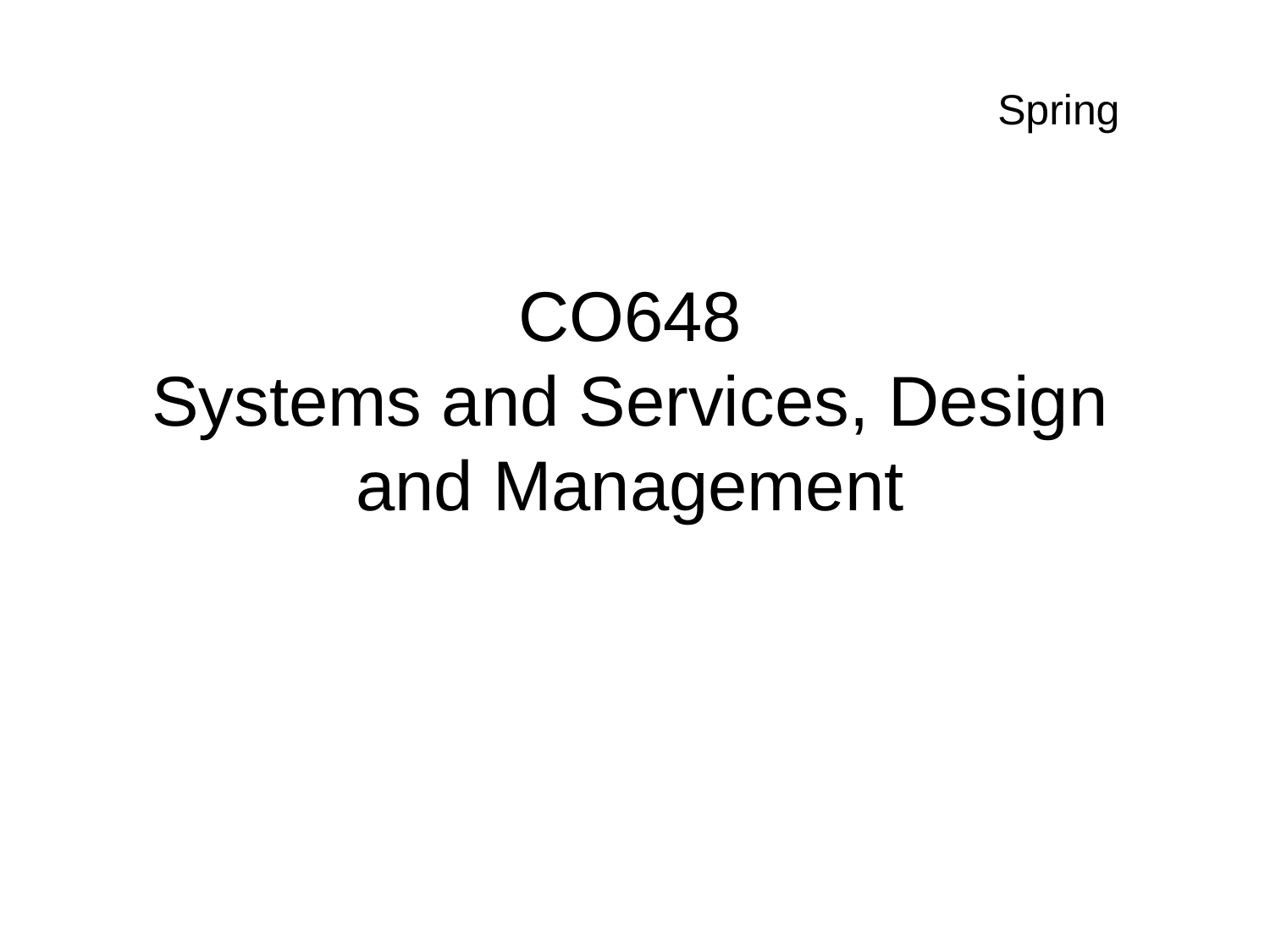

Spring
# CO648 Systems and Services, Design and Management